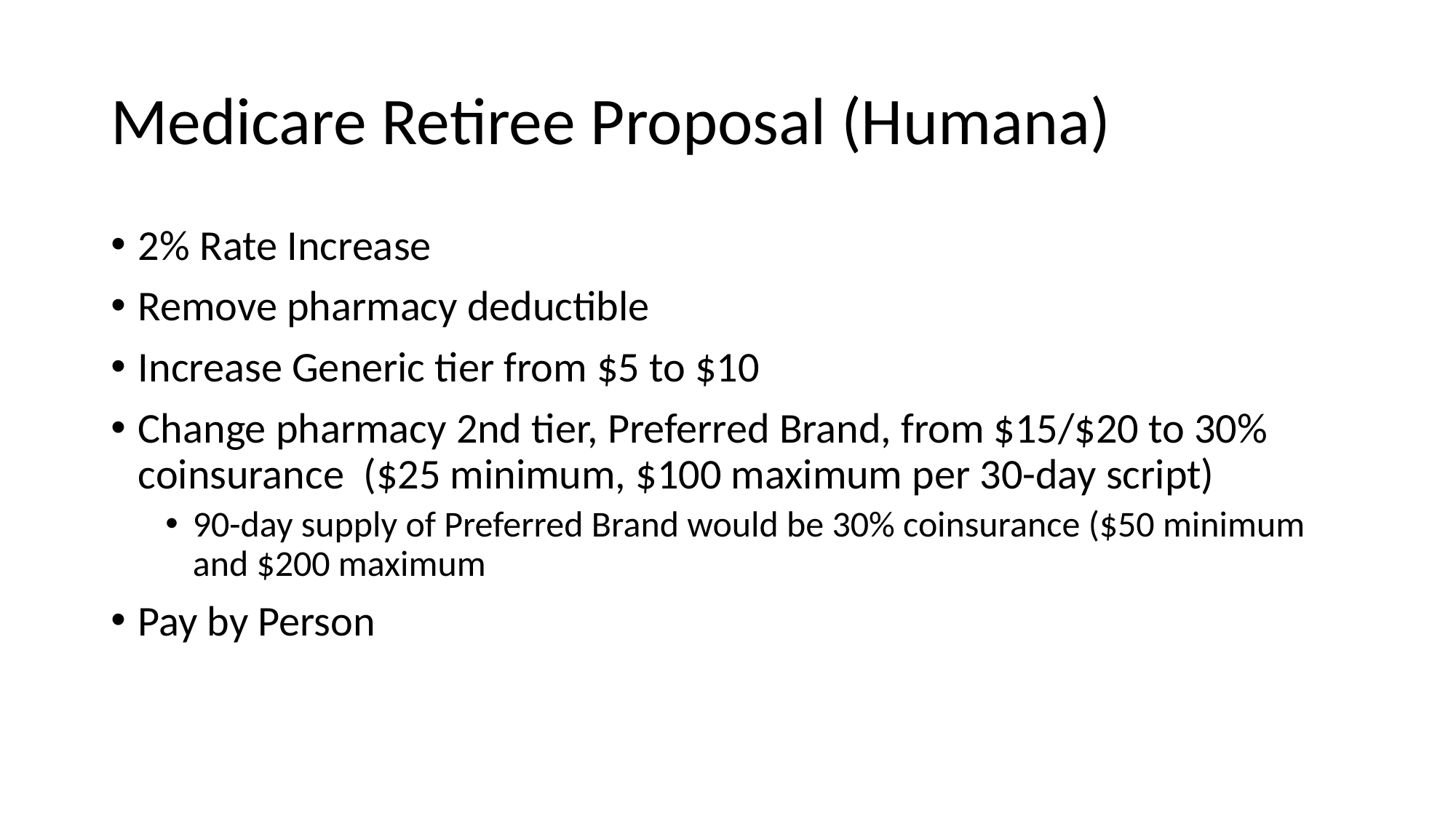

# Medicare Retiree Proposal (Humana)
2% Rate Increase
Remove pharmacy deductible
Increase Generic tier from $5 to $10
Change pharmacy 2nd tier, Preferred Brand, from $15/$20 to 30% coinsurance  ($25 minimum, $100 maximum per 30-day script)
90-day supply of Preferred Brand would be 30% coinsurance ($50 minimum and $200 maximum
Pay by Person